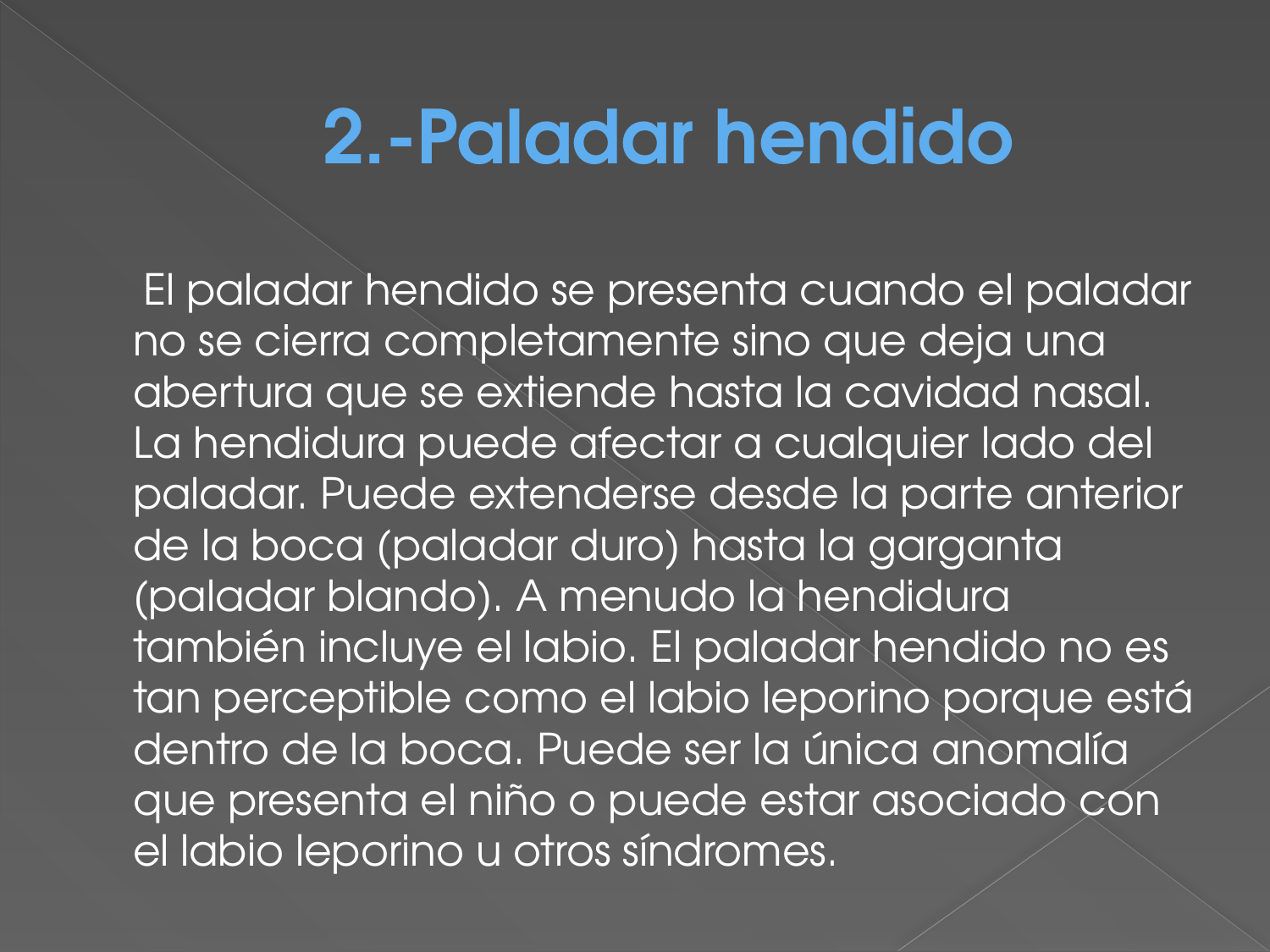

# 2.-Paladar hendido

     El paladar hendido se presenta cuando el paladar no se cierra completamente sino que deja una abertura que se extiende hasta la cavidad nasal. La hendidura puede afectar a cualquier lado del paladar. Puede extenderse desde la parte anterior de la boca (paladar duro) hasta la garganta (paladar blando). A menudo la hendidura también incluye el labio. El paladar hendido no es tan perceptible como el labio leporino porque está dentro de la boca. Puede ser la única anomalía que presenta el niño o puede estar asociado con el labio leporino u otros síndromes.